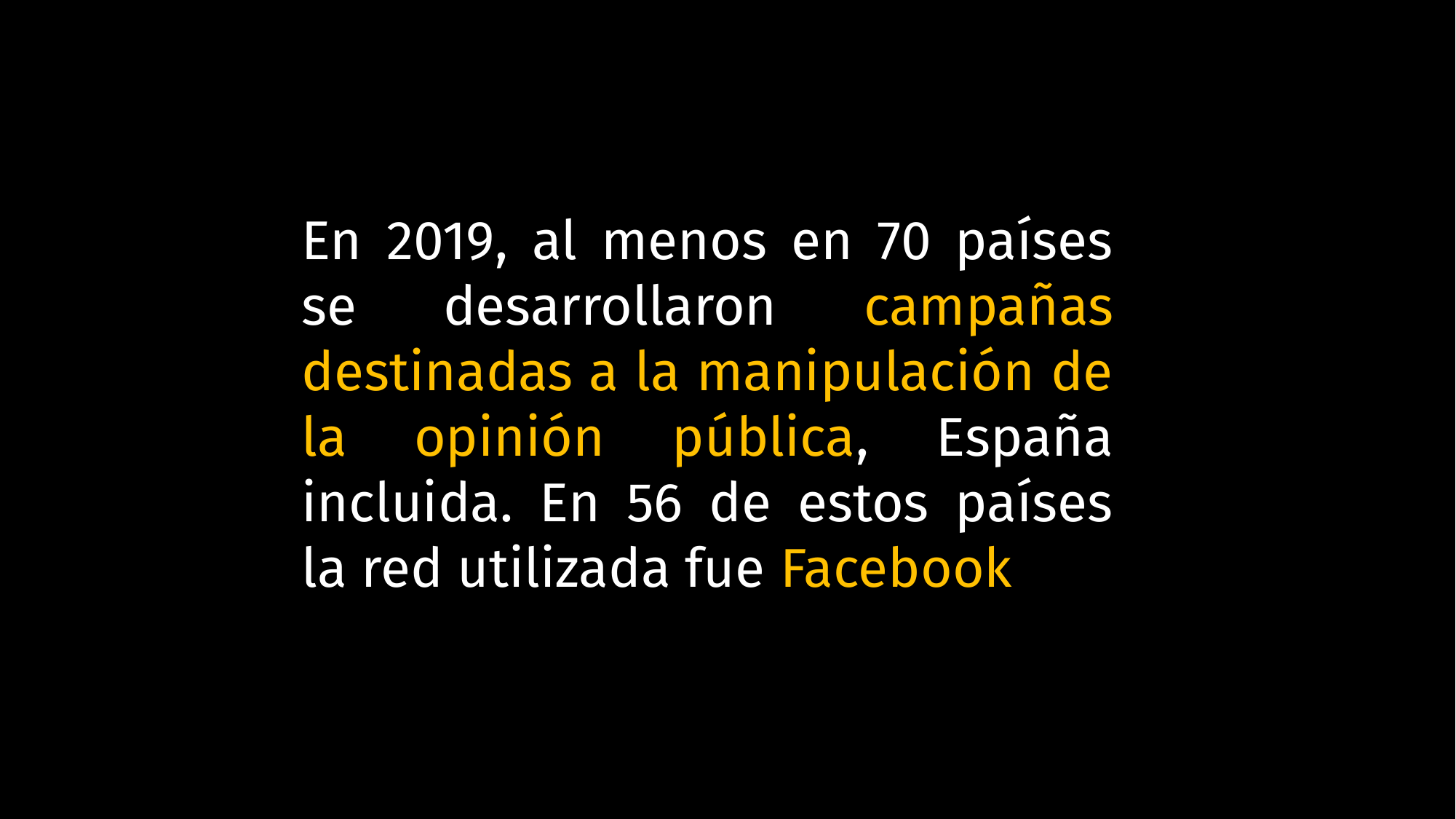

En 2019, al menos en 70 países se desarrollaron campañas destinadas a la manipulación de la opinión pública, España incluida. En 56 de estos países la red utilizada fue Facebook